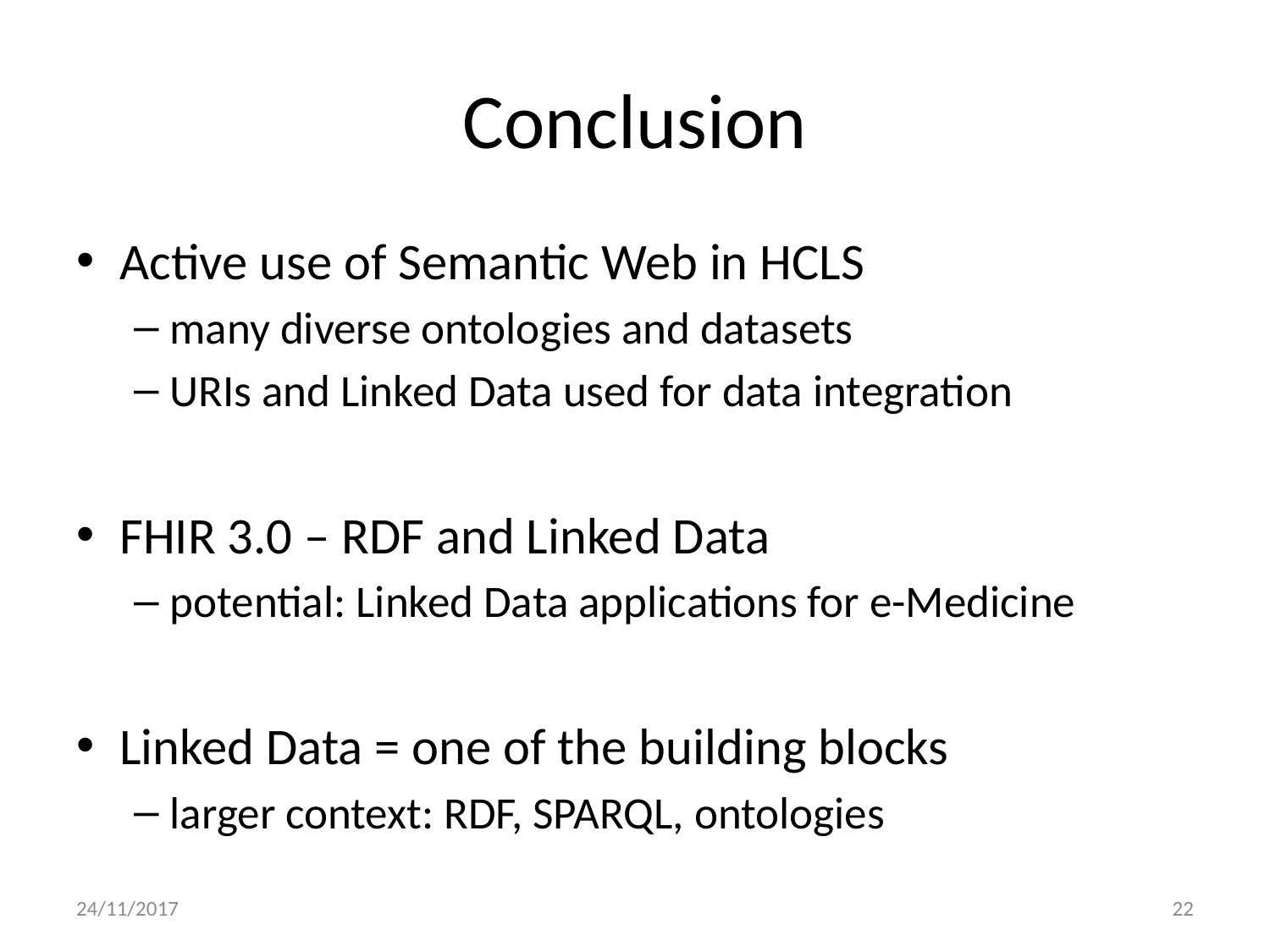

# Conclusion
Active use of Semantic Web in HCLS
many diverse ontologies and datasets
URIs and Linked Data used for data integration

FHIR 3.0 – RDF and Linked Data
potential: Linked Data applications for e-Medicine

Linked Data = one of the building blocks
larger context: RDF, SPARQL, ontologies

24/11/2017
22